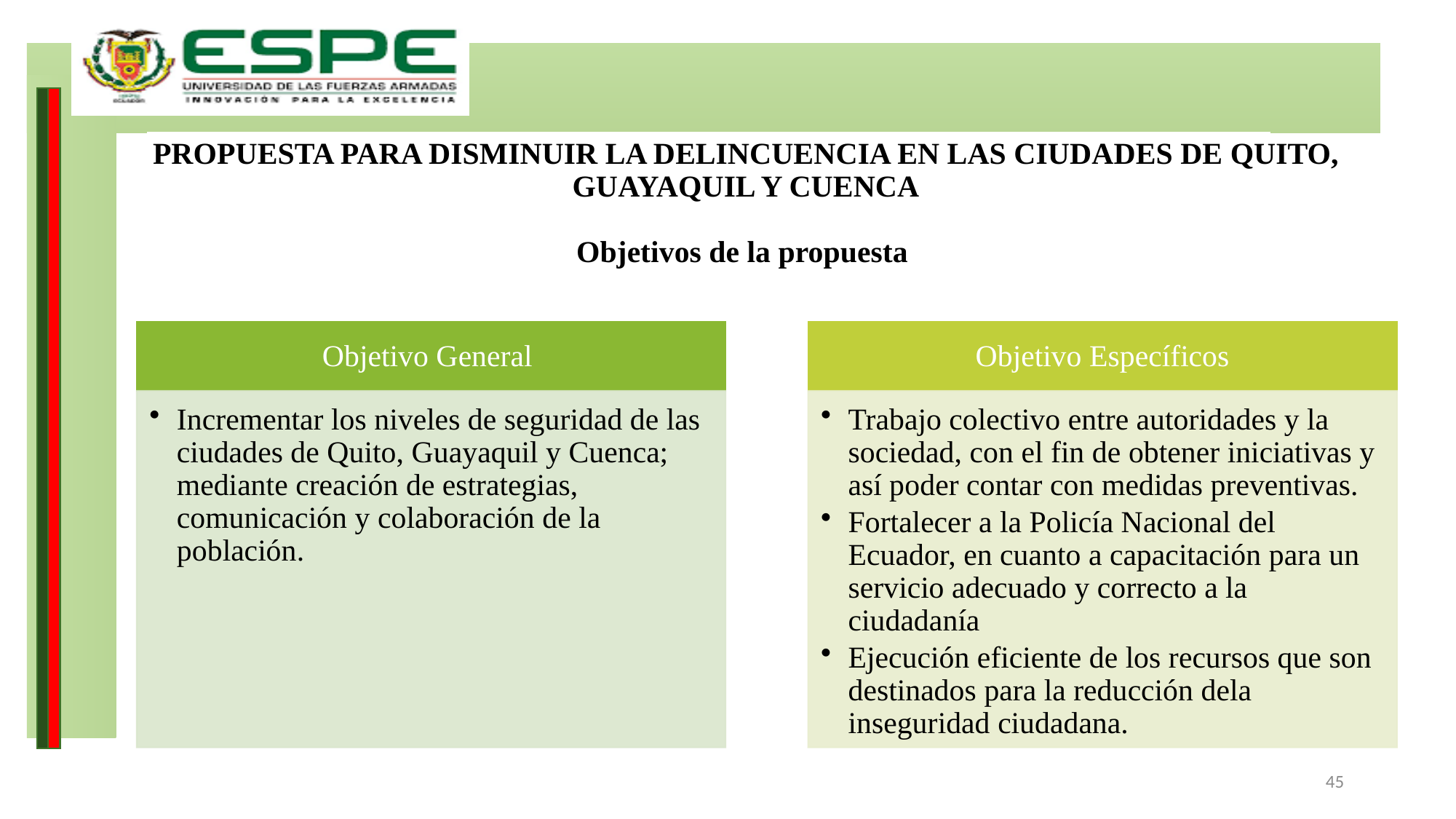

# PROPUESTA PARA DISMINUIR LA DELINCUENCIA EN LAS CIUDADES DE QUITO, GUAYAQUIL Y CUENCA Objetivos de la propuesta
Objetivo General
Incrementar los niveles de seguridad de las ciudades de Quito, Guayaquil y Cuenca; mediante creación de estrategias, comunicación y colaboración de la población.
Objetivo Específicos
Trabajo colectivo entre autoridades y la sociedad, con el fin de obtener iniciativas y así poder contar con medidas preventivas.
Fortalecer a la Policía Nacional del Ecuador, en cuanto a capacitación para un servicio adecuado y correcto a la ciudadanía
Ejecución eficiente de los recursos que son destinados para la reducción dela inseguridad ciudadana.
45